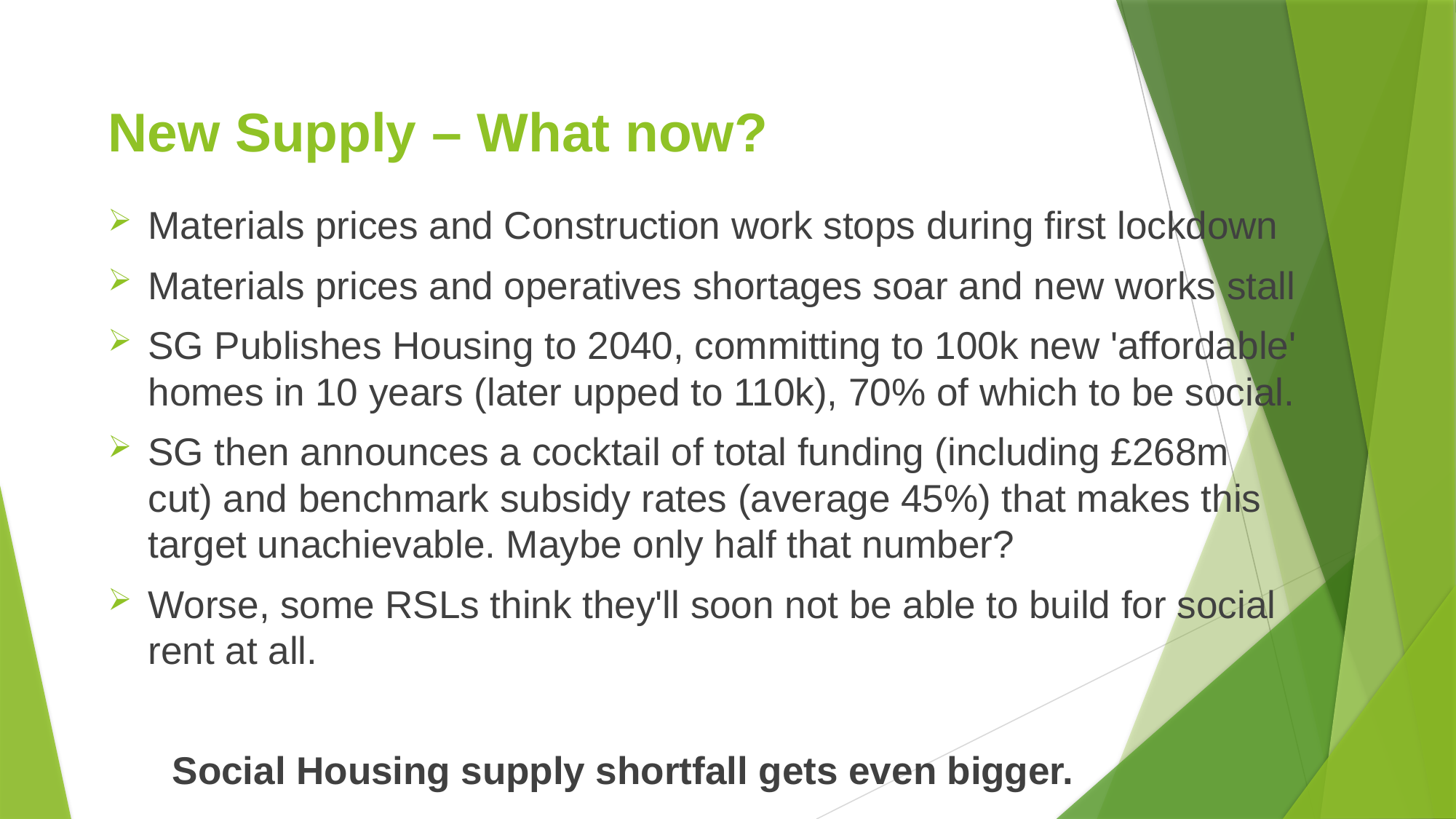

# New Supply – What now?
Materials prices and Construction work stops during first lockdown
Materials prices and operatives shortages soar and new works stall
SG Publishes Housing to 2040, committing to 100k new 'affordable' homes in 10 years (later upped to 110k), 70% of which to be social.
SG then announces a cocktail of total funding (including £268m cut) and benchmark subsidy rates (average 45%) that makes this target unachievable. Maybe only half that number?
Worse, some RSLs think they'll soon not be able to build for social rent at all.

      Social Housing supply shortfall gets even bigger.